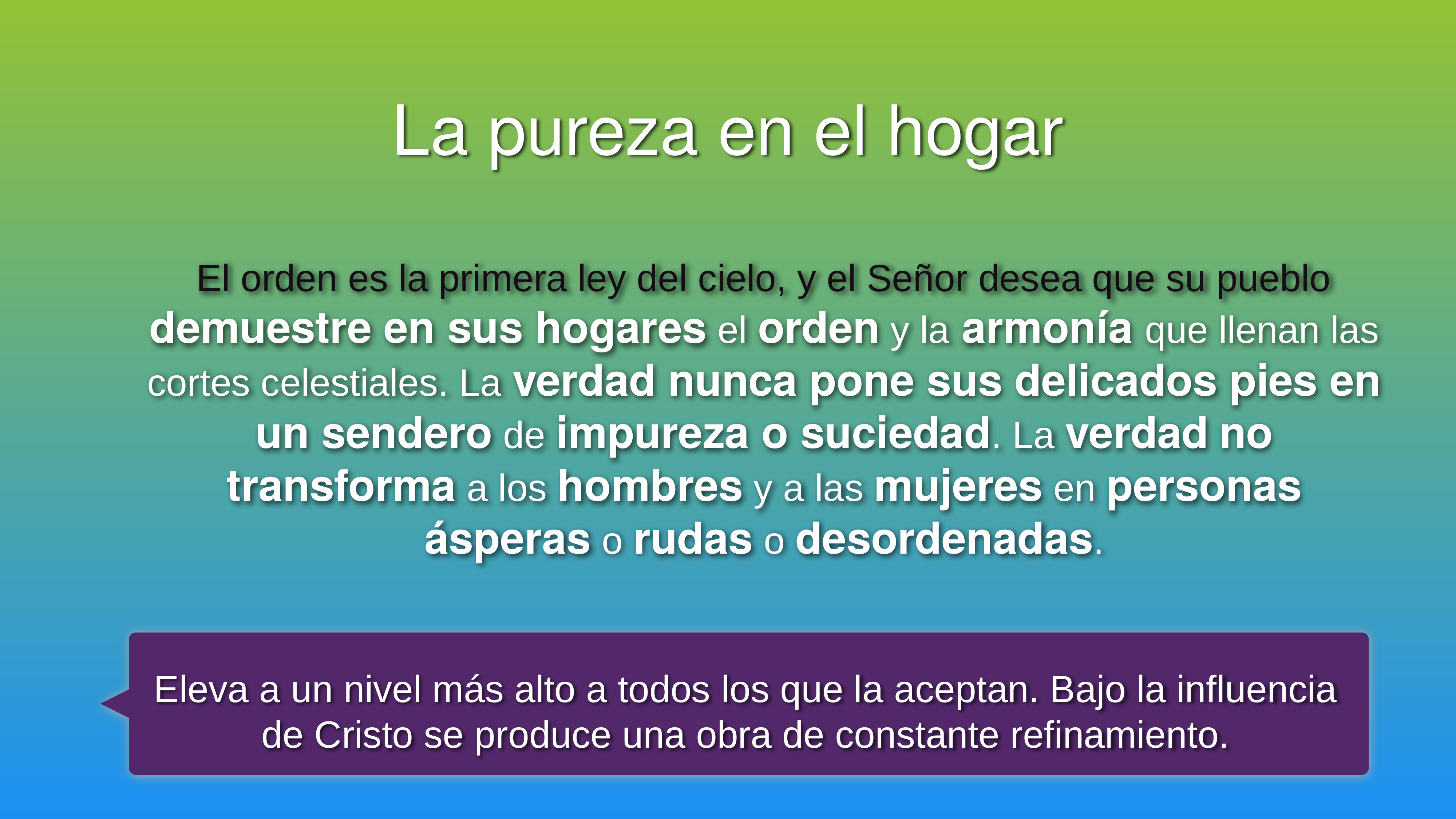

La pureza en el hogar
El orden es la primera ley del cielo, y el Señor desea que su pueblo demuestre en sus hogares el orden y la armonía que llenan las cortes celestiales. La verdad nunca pone sus delicados pies en un sendero de impureza o suciedad. La verdad no transforma a los hombres y a las mujeres en personas ásperas o rudas o desordenadas.

Eleva a un nivel más alto a todos los que la aceptan. Bajo la influencia de Cristo se produce una obra de constante refinamiento.